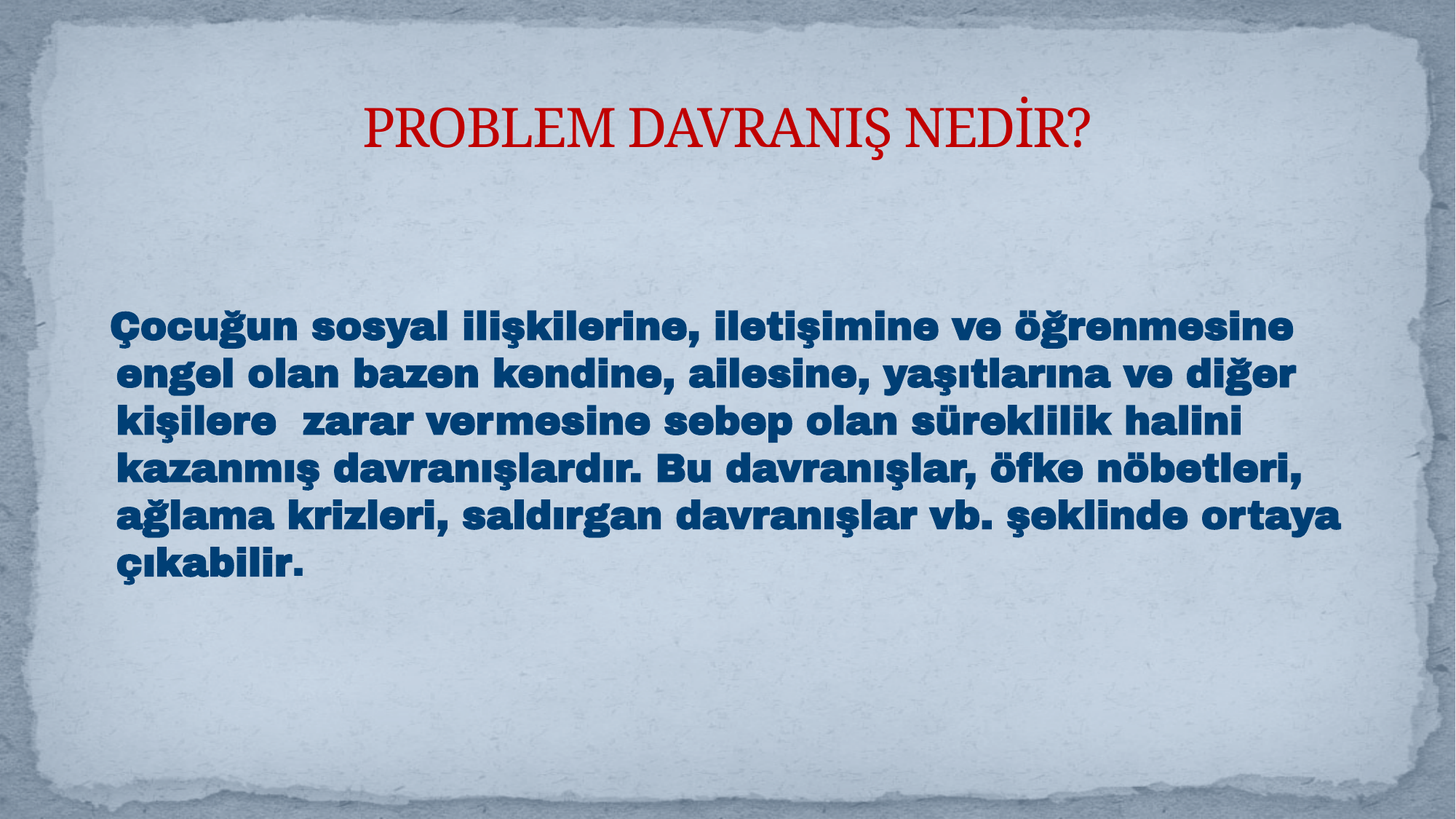

# PROBLEM DAVRANIŞ NEDİR?

  Çocuğun sosyal ilişkilerine, iletişimine ve öğrenmesine engel olan bazen kendine, ailesine, yaşıtlarına ve diğer kişilere  zarar vermesine sebep olan süreklilik halini kazanmış davranışlardır. Bu davranışlar, öfke nöbetleri, ağlama krizleri, saldırgan davranışlar vb. şeklinde ortaya çıkabilir.